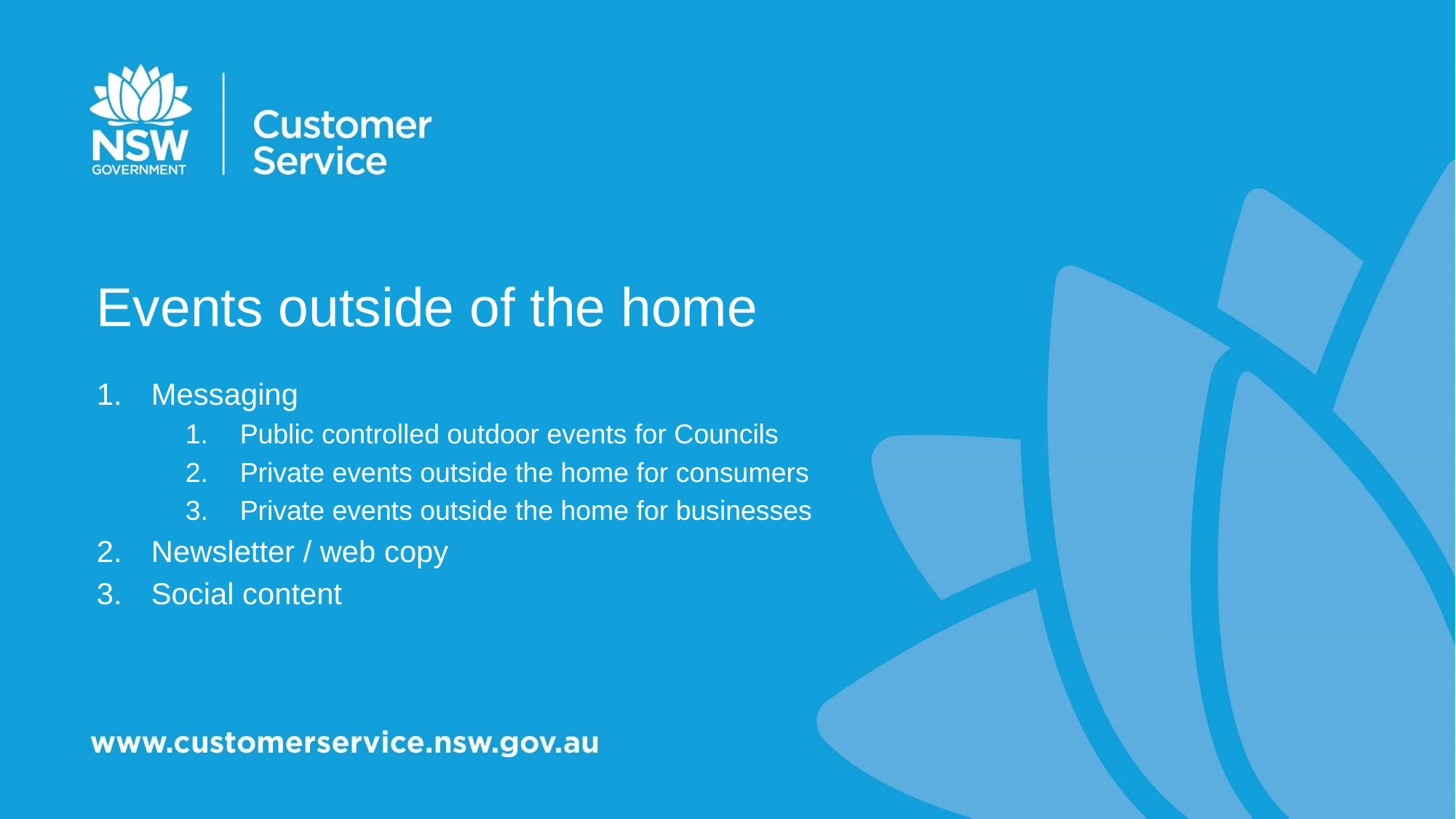

# Events outside of the home
Messaging
Public controlled outdoor events for Councils
Private events outside the home for consumers
Private events outside the home for businesses
Newsletter / web copy
Social content